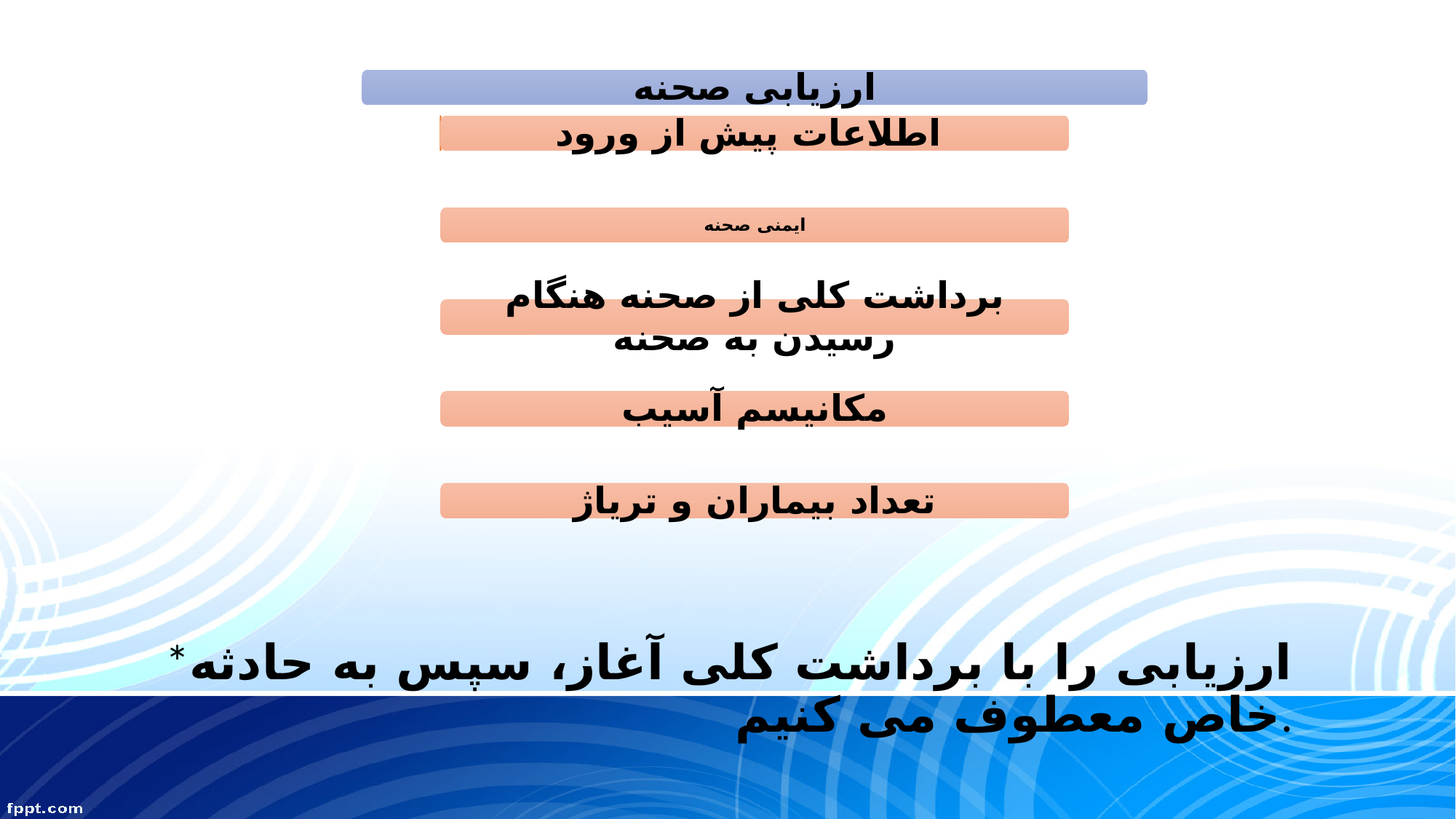

ارزیابی صحنه
برداشت کلی از صحنه هنگام رسیدن به صحنه
مکانیسم آسیب
تعداد بیماران و تریاژ
ایمنی صحنه
# *ارزیابی را با برداشت کلی آغاز، سپس به حادثه خاص معطوف می کنیم.